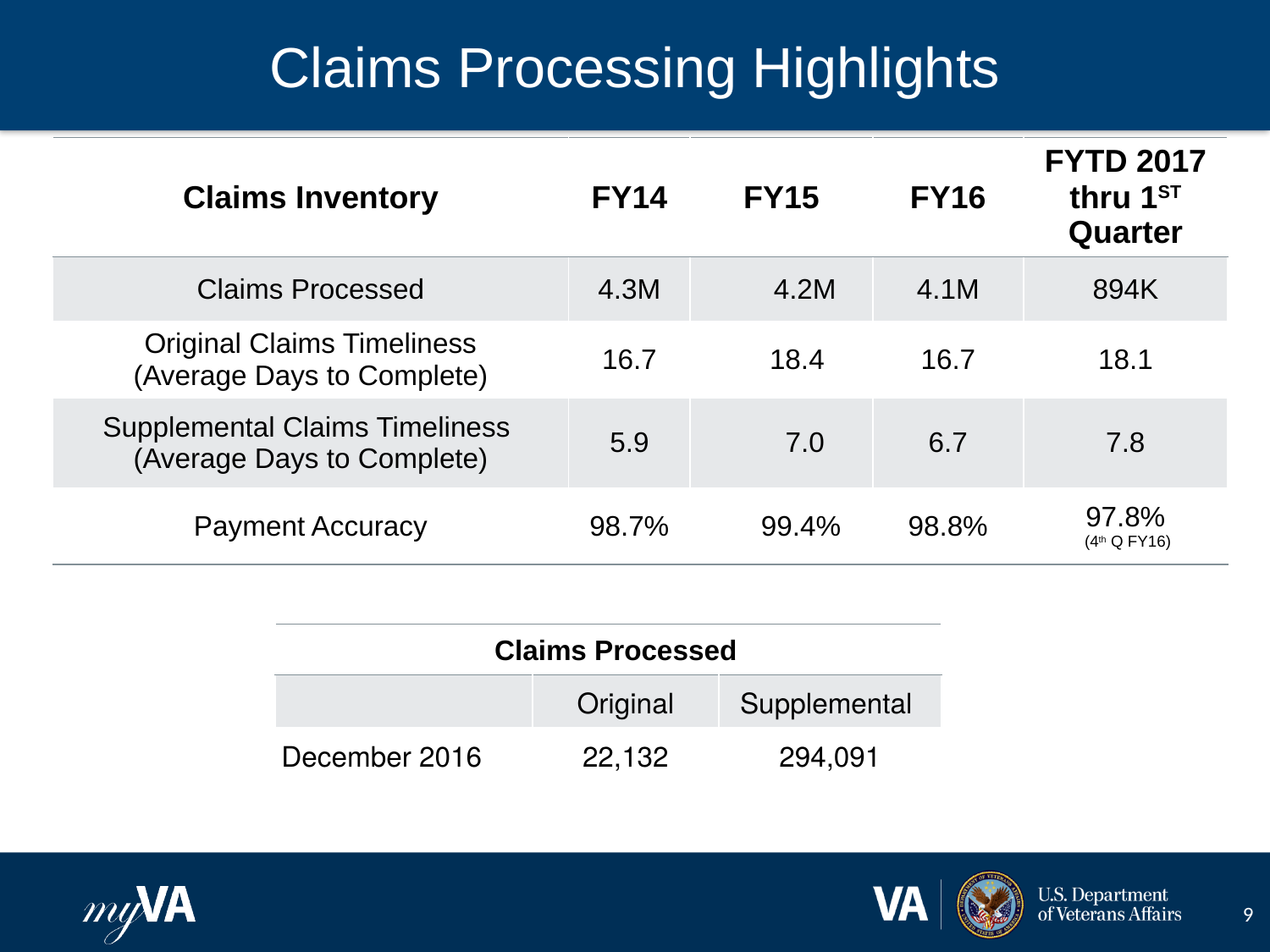

# Claims Processing Highlights
| Claims Inventory | FY14 | FY15 | FY16 | FYTD 2017 thru 1ST Quarter |
| --- | --- | --- | --- | --- |
| Claims Processed | 4.3M | 4.2M | 4.1M | 894K |
| Original Claims Timeliness (Average Days to Complete) | 16.7 | 18.4 | 16.7 | 18.1 |
| Supplemental Claims Timeliness (Average Days to Complete) | 5.9 | 7.0 | 6.7 | 7.8 |
| Payment Accuracy | 98.7% | 99.4% | 98.8% | 97.8% (4th Q FY16) |
| Claims Processed |  |  |
| --- | --- | --- |
|  | Original | Supplemental |
| December 2016 | 22,132 | 294,091 |
9